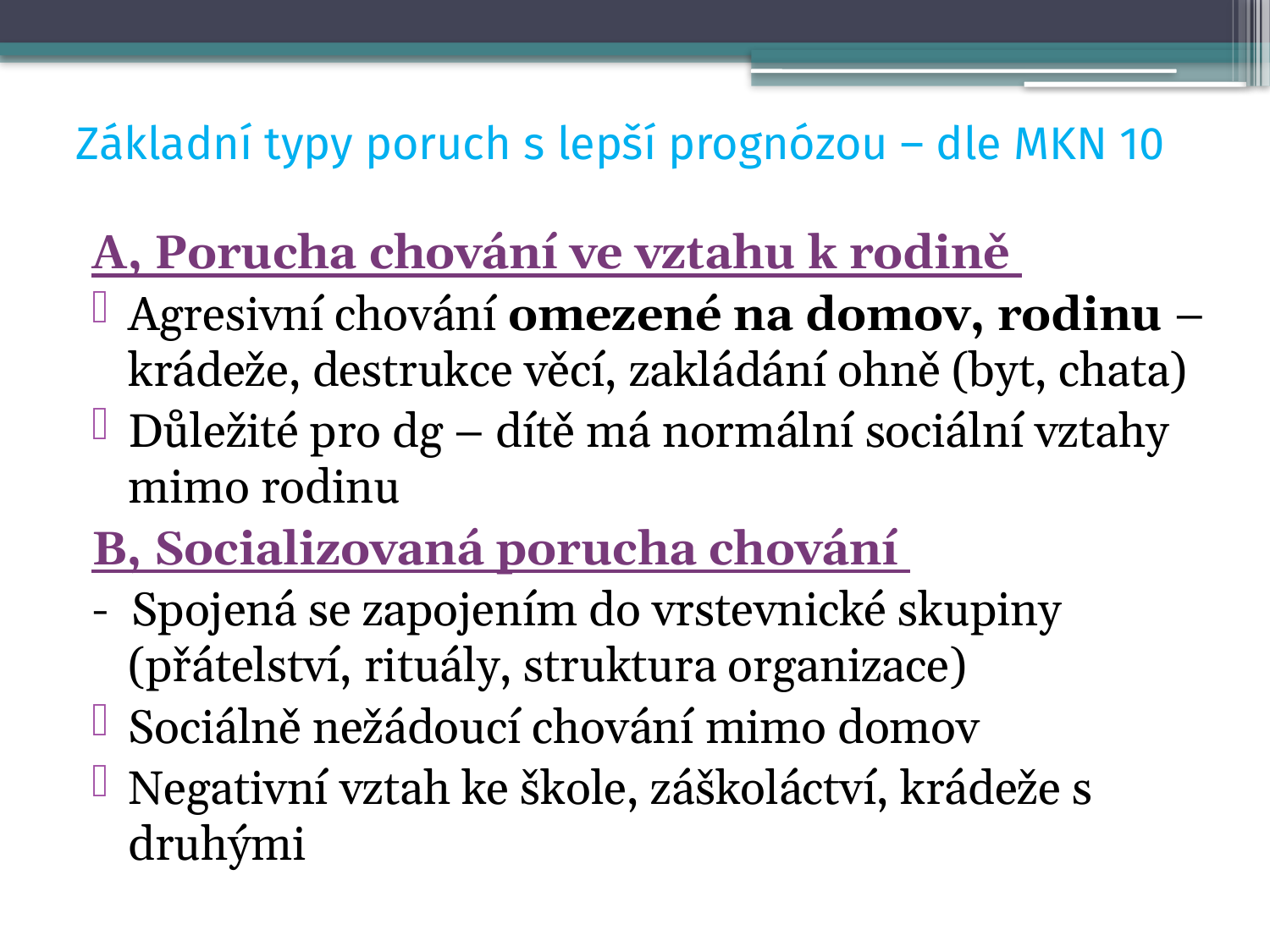

# Základní typy poruch s lepší prognózou – dle MKN 10
A, Porucha chování ve vztahu k rodině
Agresivní chování omezené na domov, rodinu – krádeže, destrukce věcí, zakládání ohně (byt, chata)
Důležité pro dg – dítě má normální sociální vztahy mimo rodinu
B, Socializovaná porucha chování
-  Spojená se zapojením do vrstevnické skupiny (přátelství, rituály, struktura organizace)
Sociálně nežádoucí chování mimo domov
Negativní vztah ke škole, záškoláctví, krádeže s druhými